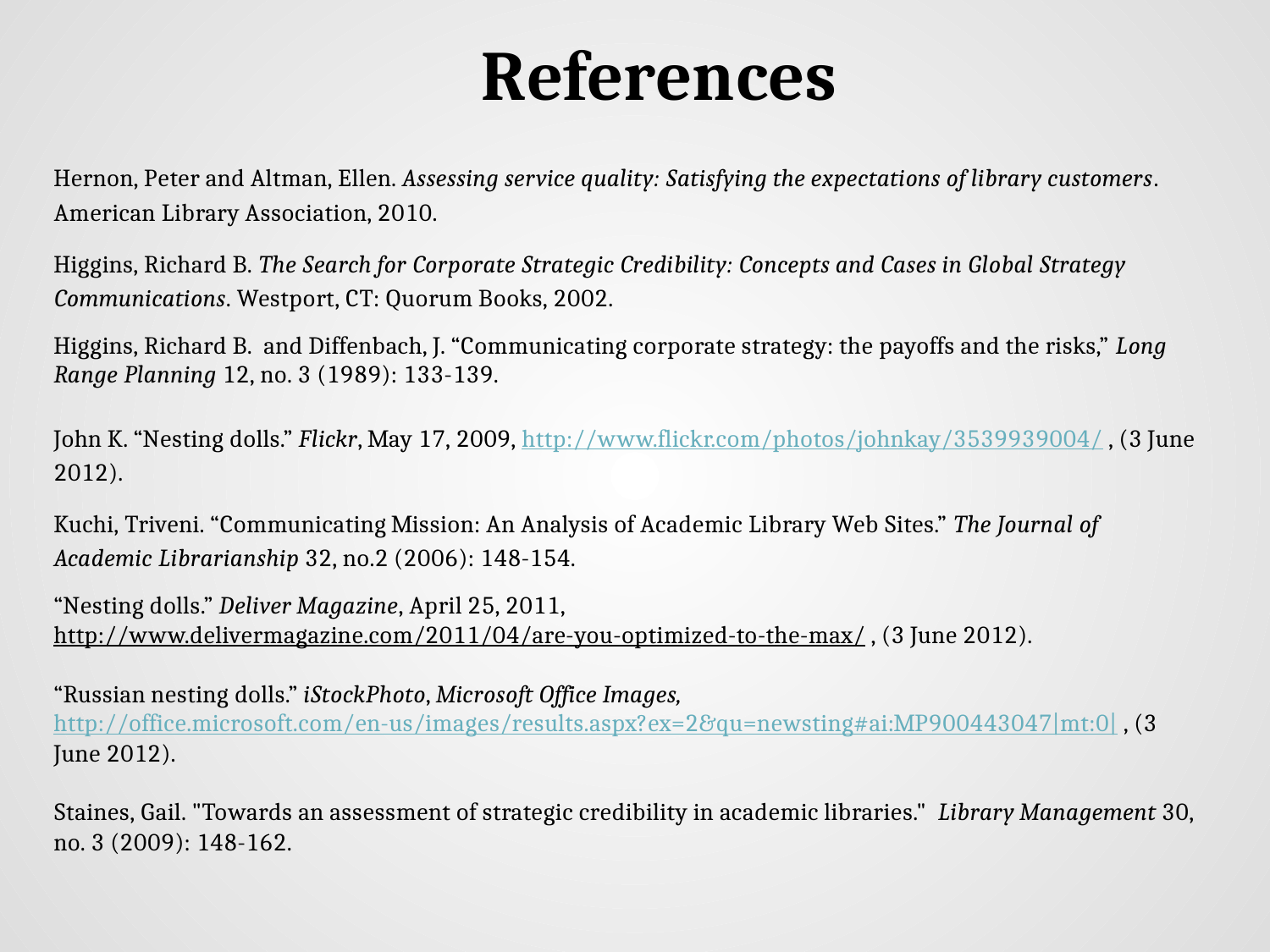

# References
Hernon, Peter and Altman, Ellen. Assessing service quality: Satisfying the expectations of library customers. American Library Association, 2010.
Higgins, Richard B. The Search for Corporate Strategic Credibility: Concepts and Cases in Global Strategy Communications. Westport, CT: Quorum Books, 2002.
Higgins, Richard B.  and Diffenbach, J. “Communicating corporate strategy: the payoffs and the risks,” Long Range Planning 12, no. 3 (1989): 133-139.

John K. “Nesting dolls.” Flickr, May 17, 2009, http://www.flickr.com/photos/johnkay/3539939004/ , (3 June 2012).
Kuchi, Triveni. “Communicating Mission: An Analysis of Academic Library Web Sites.” The Journal of Academic Librarianship 32, no.2 (2006): 148-154.
“Nesting dolls.” Deliver Magazine, April 25, 2011,
http://www.delivermagazine.com/2011/04/are-you-optimized-to-the-max/ , (3 June 2012).

“Russian nesting dolls.” iStockPhoto, Microsoft Office Images,  http://office.microsoft.com/en-us/images/results.aspx?ex=2&qu=newsting#ai:MP900443047|mt:0| , (3 June 2012).

Staines, Gail. "Towards an assessment of strategic credibility in academic libraries."  Library Management 30, no. 3 (2009): 148-162.